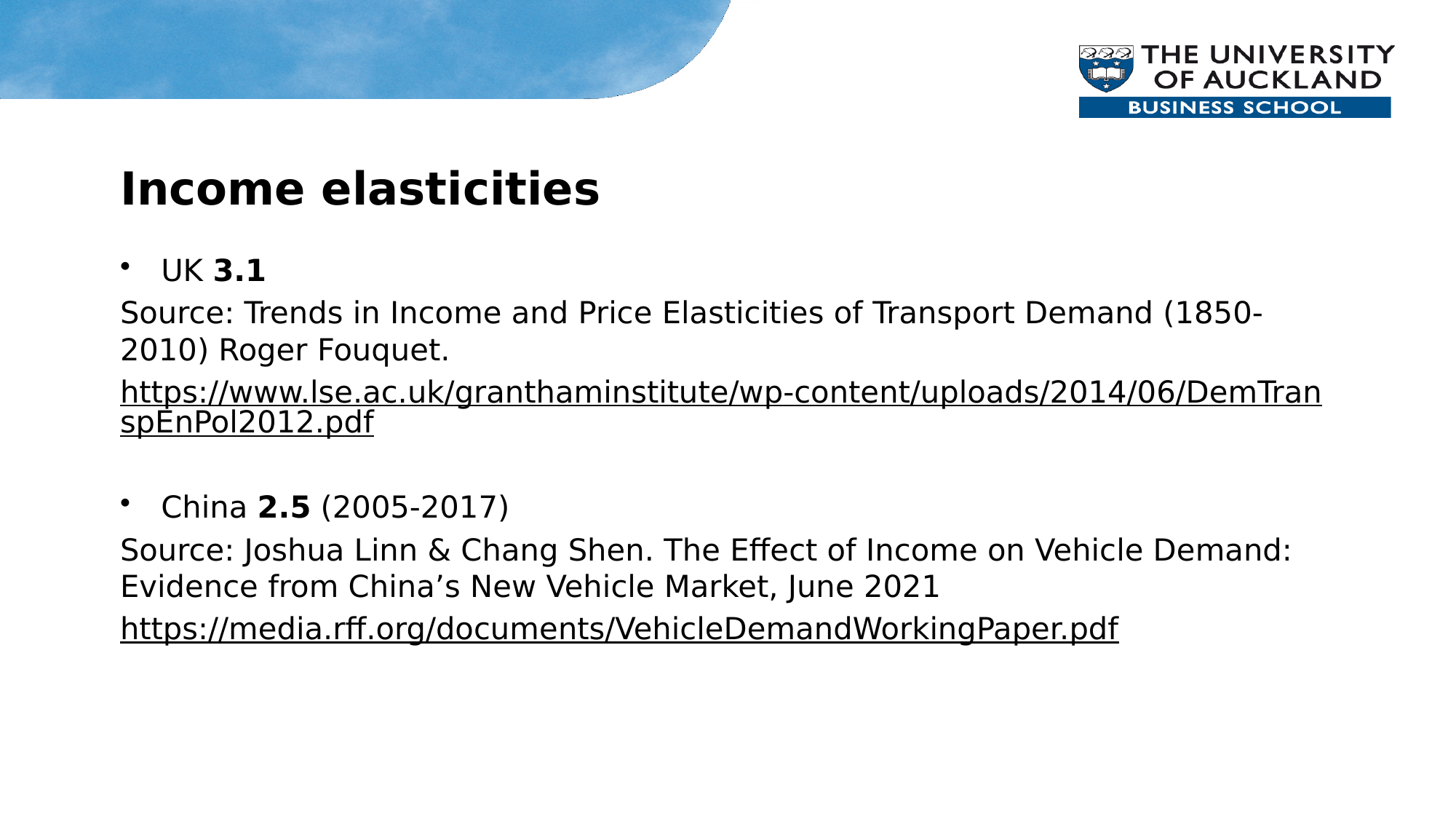

# Income elasticities
UK 3.1
Source: Trends in Income and Price Elasticities of Transport Demand (1850-2010) Roger Fouquet.
https://www.lse.ac.uk/granthaminstitute/wp-content/uploads/2014/06/DemTranspEnPol2012.pdf

China 2.5 (2005-2017)
Source: Joshua Linn & Chang Shen. The Effect of Income on Vehicle Demand: Evidence from China’s New Vehicle Market, June 2021
https://media.rff.org/documents/VehicleDemandWorkingPaper.pdf